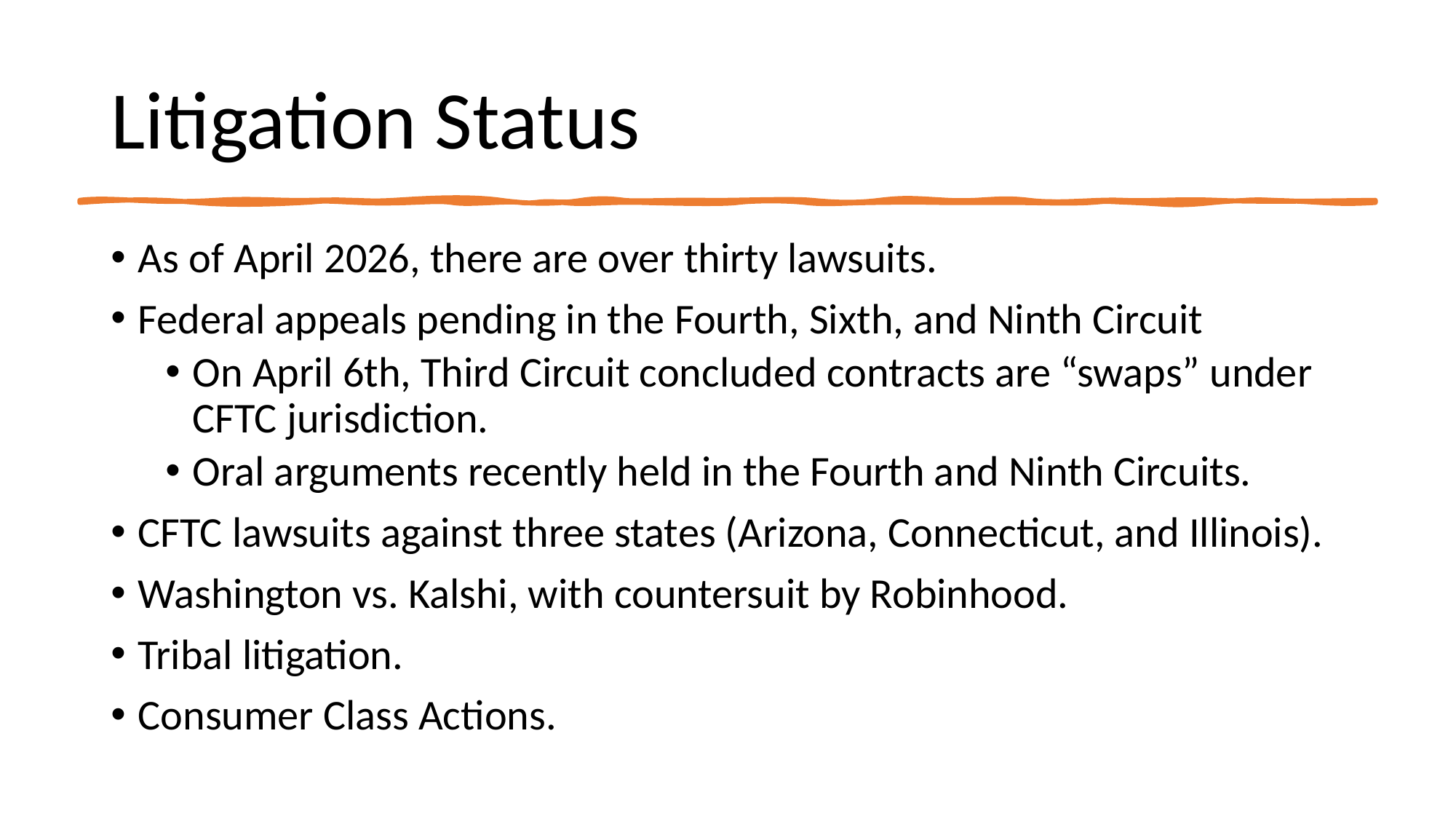

# Litigation Status

As of April 2026, there are over thirty lawsuits.
Federal appeals pending in the Fourth, Sixth, and Ninth Circuit
On April 6th, Third Circuit concluded contracts are “swaps” under CFTC jurisdiction.
Oral arguments recently held in the Fourth and Ninth Circuits.
CFTC lawsuits against three states (Arizona, Connecticut, and Illinois).
Washington vs. Kalshi, with countersuit by Robinhood.
Tribal litigation.
Consumer Class Actions.